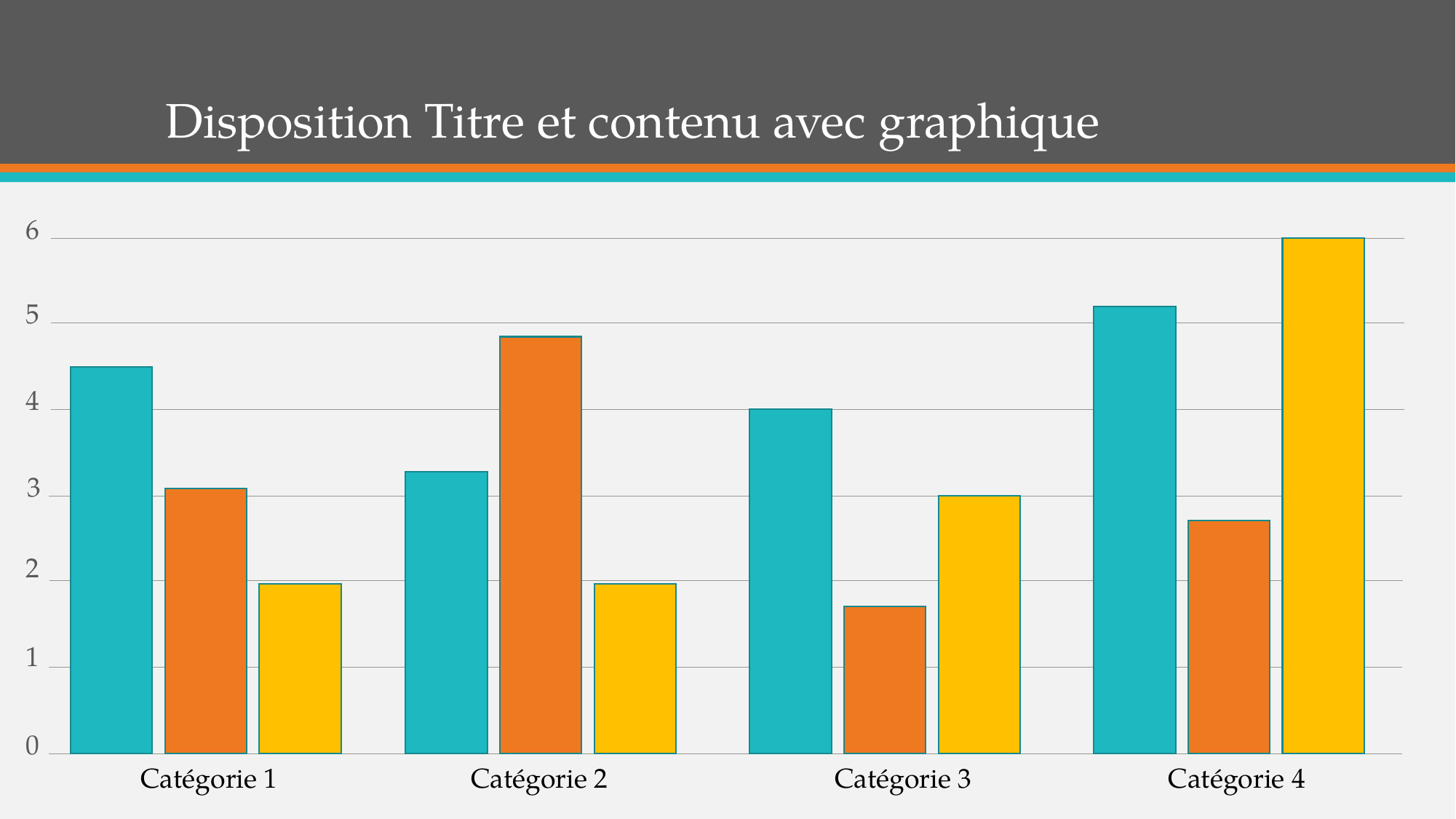

# Disposition Titre et contenu avec graphique
6

5

4

3

2

1
0
Catégorie 1
Catégorie 2
Catégorie 3
Catégorie 4
Série 1
Série 2
Série 3